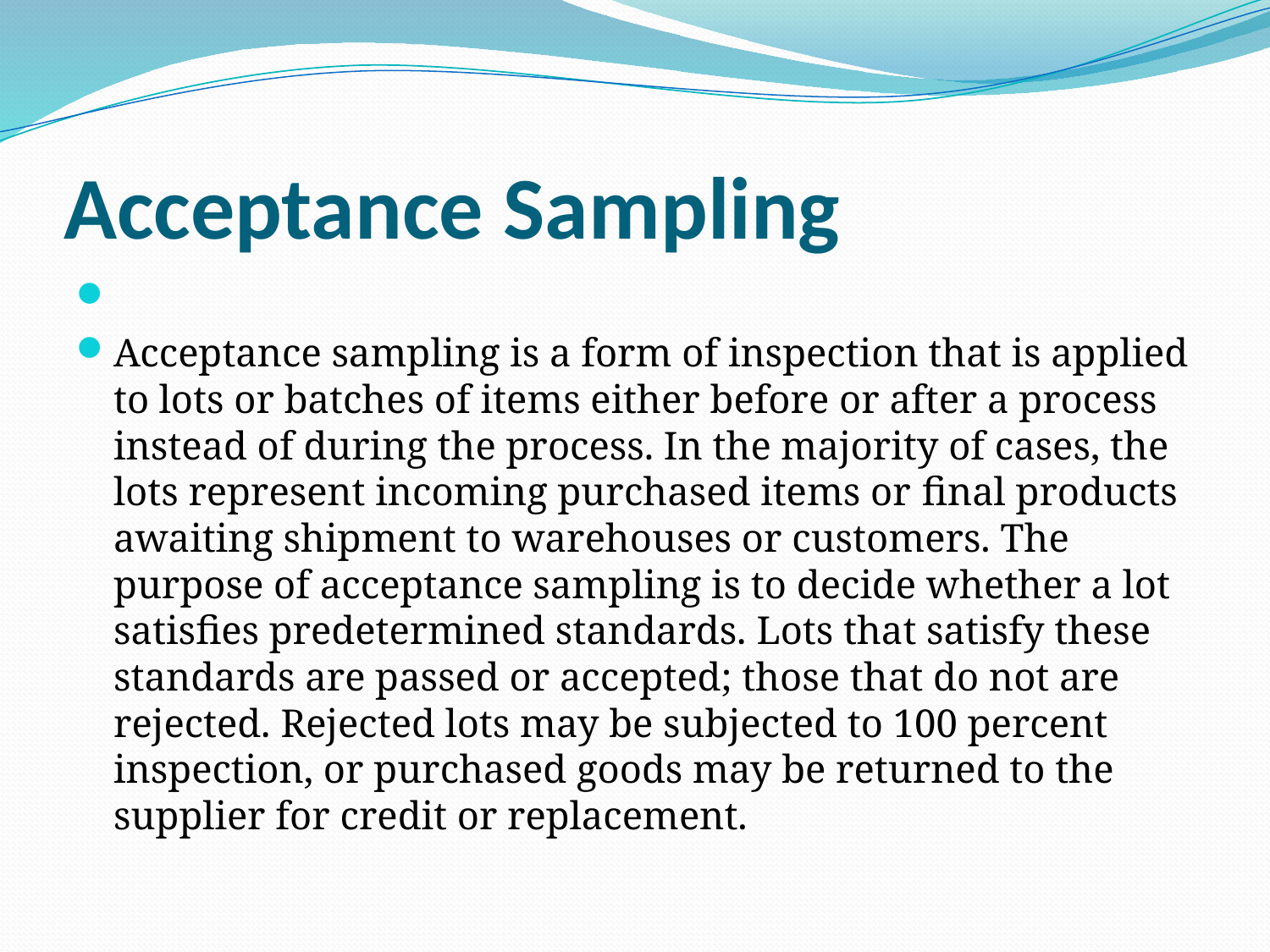

# Acceptance Sampling

Acceptance sampling is a form of inspection that is applied to lots or batches of items either before or after a process instead of during the process. In the majority of cases, the lots represent incoming purchased items or final products awaiting shipment to warehouses or customers. The purpose of acceptance sampling is to decide whether a lot satisfies predetermined standards. Lots that satisfy these standards are passed or accepted; those that do not are rejected. Rejected lots may be subjected to 100 percent inspection, or purchased goods may be returned to the supplier for credit or replacement.